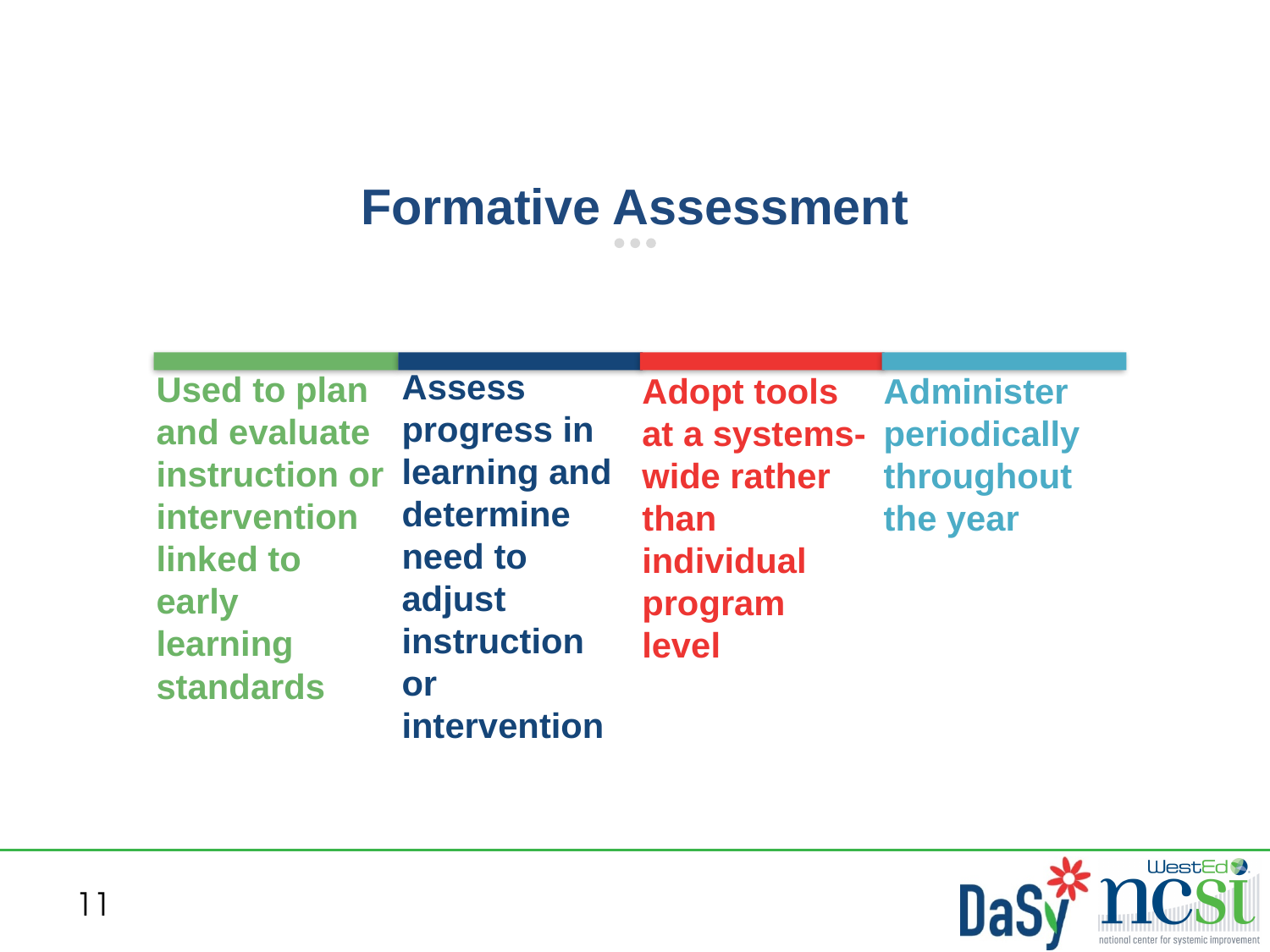

Formative Assessment

Assess progress in learning and determine need to adjust instruction or intervention
Used to plan and evaluate instruction or intervention linked to early learning standards
Adopt tools at a systems-wide rather than individual program level
Administer periodically throughout
the year
11